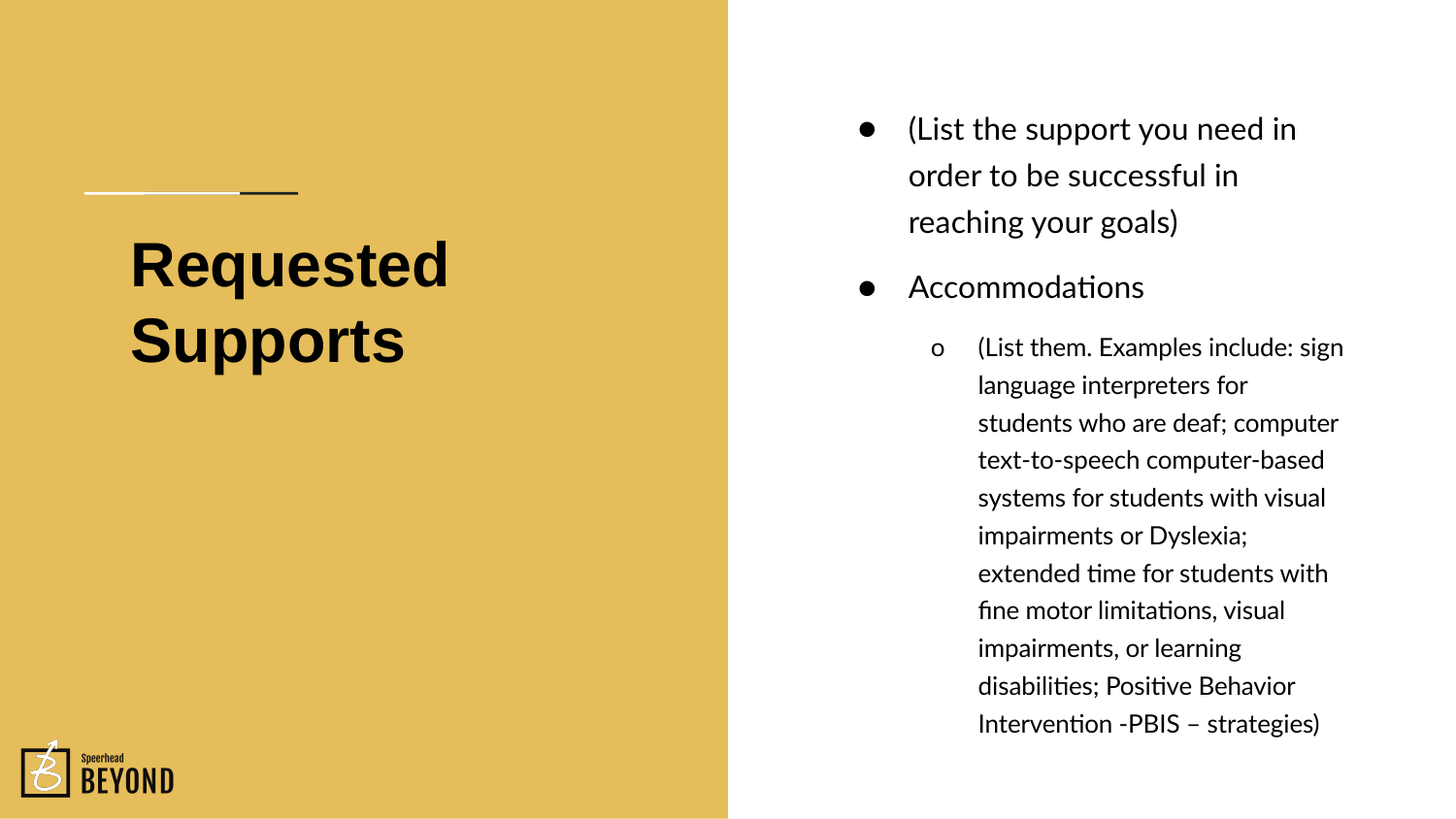

(List the support you need in order to be successful in reaching your goals)
Accommodations
(List them. Examples include: sign language interpreters for students who are deaf; computer text-to-speech computer-based systems for students with visual impairments or Dyslexia; extended time for students with fine motor limitations, visual impairments, or learning disabilities; Positive Behavior Intervention -PBIS – strategies)
# Requested Supports